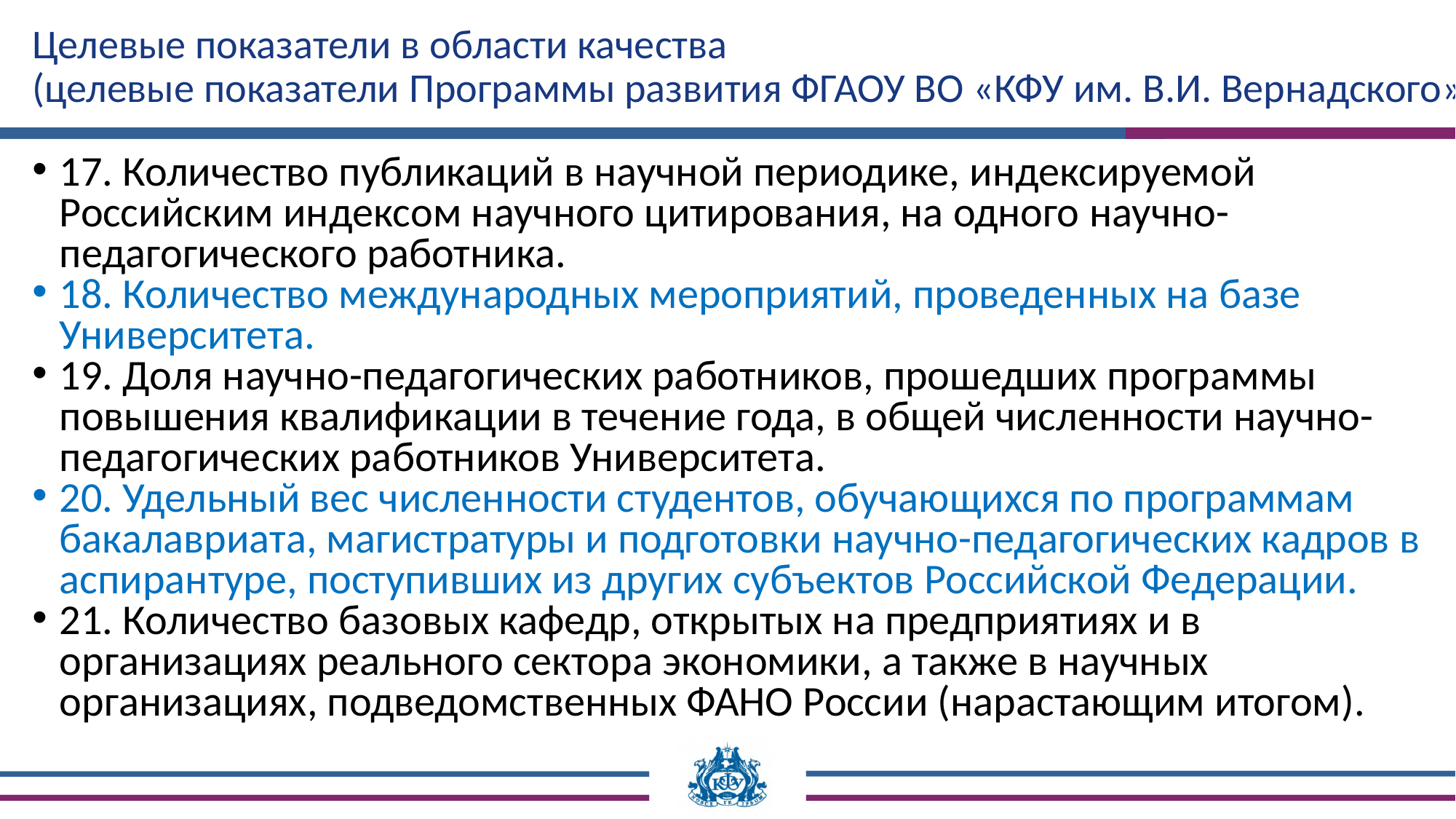

# Целевые показатели в области качества (целевые показатели Программы развития ФГАОУ ВО «КФУ им. В.И. Вернадского»)
17. Количество публикаций в научной периодике, индексируемой Российским индексом научного цитирования, на одного научно-педагогического работника.
18. Количество международных мероприятий, проведенных на базе Университета.
19. Доля научно-педагогических работников, прошедших программы повышения квалификации в течение года, в общей численности научно-педагогических работников Университета.
20. Удельный вес численности студентов, обучающихся по программам бакалавриата, магистратуры и подготовки научно-педагогических кадров в аспирантуре, поступивших из других субъектов Российской Федерации.
21. Количество базовых кафедр, открытых на предприятиях и в организациях реального сектора экономики, а также в научных организациях, подведомственных ФАНО России (нарастающим итогом).